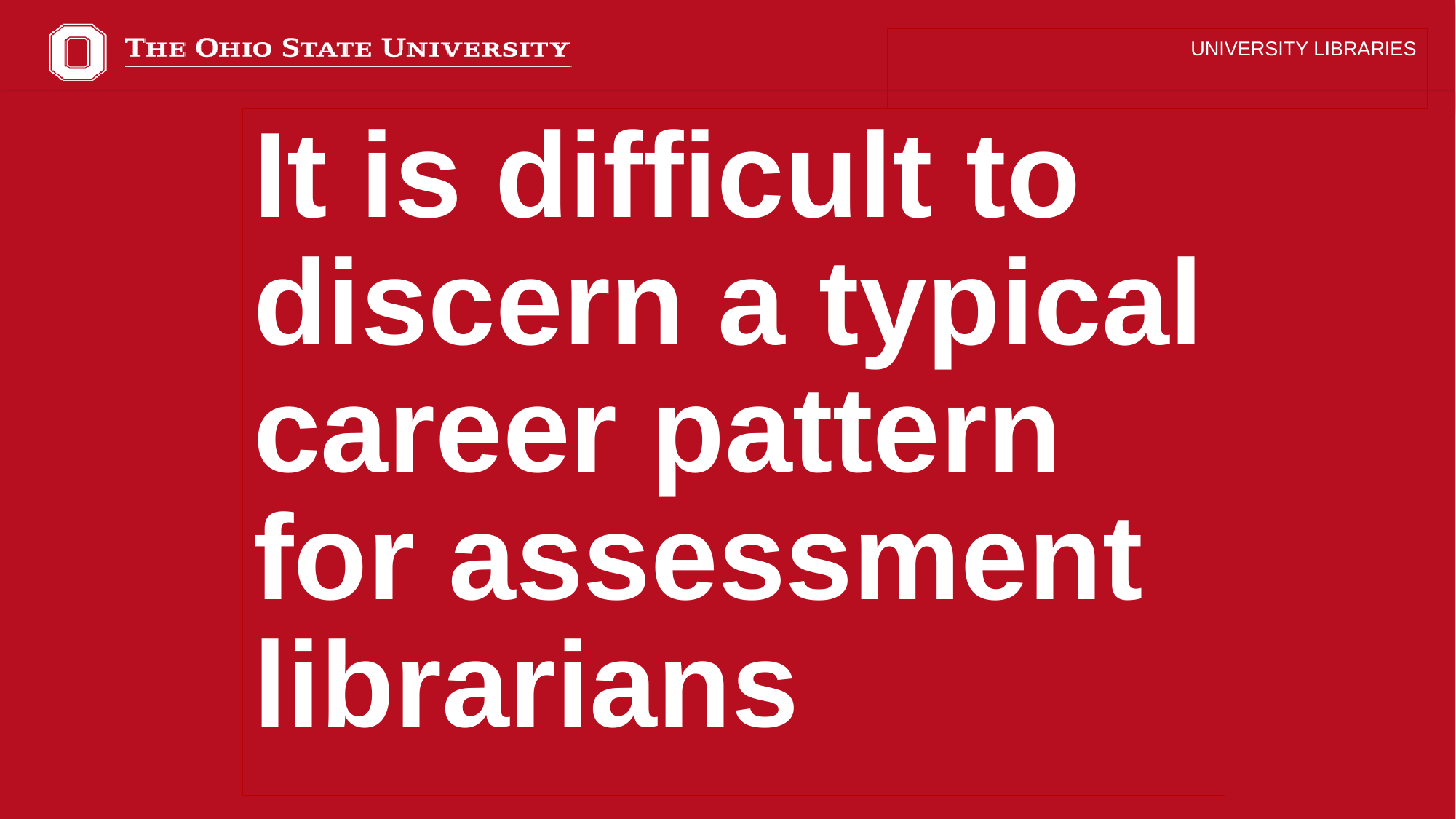

UNIVERSITY LIBRARIES
It is difficult to discern a typical career pattern for assessment librarians